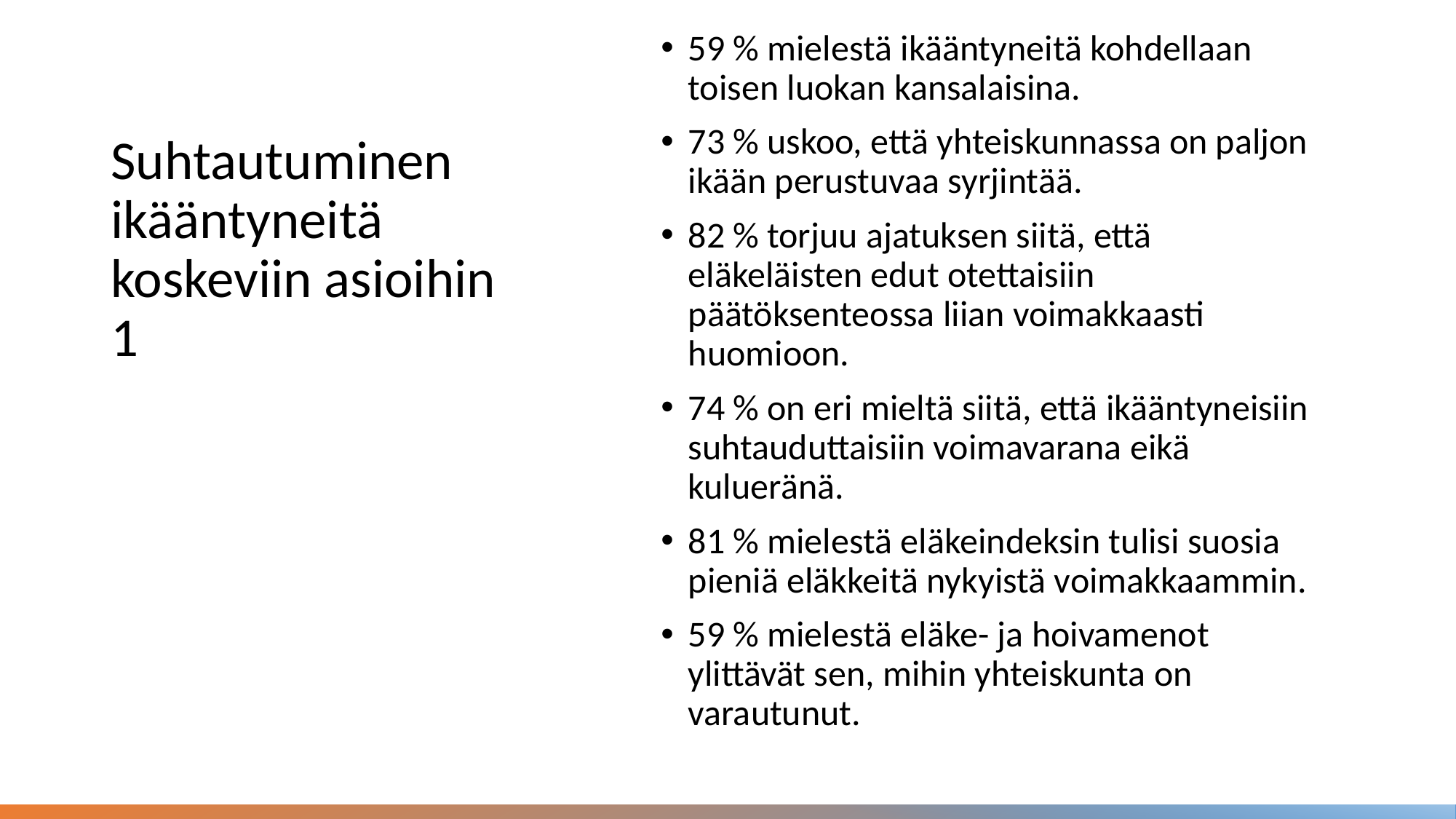

59 % mielestä ikääntyneitä kohdellaan toisen luokan kansalaisina.
73 % uskoo, että yhteiskunnassa on paljon ikään perustuvaa syrjintää.
82 % torjuu ajatuksen siitä, että eläkeläisten edut otettaisiin päätöksenteossa liian voimakkaasti huomioon.
74 % on eri mieltä siitä, että ikääntyneisiin suhtauduttaisiin voimavarana eikä kulueränä.
81 % mielestä eläkeindeksin tulisi suosia pieniä eläkkeitä nykyistä voimakkaammin.
59 % mielestä eläke- ja hoivamenot ylittävät sen, mihin yhteiskunta on varautunut.
# Suhtautuminen ikääntyneitä koskeviin asioihin 1